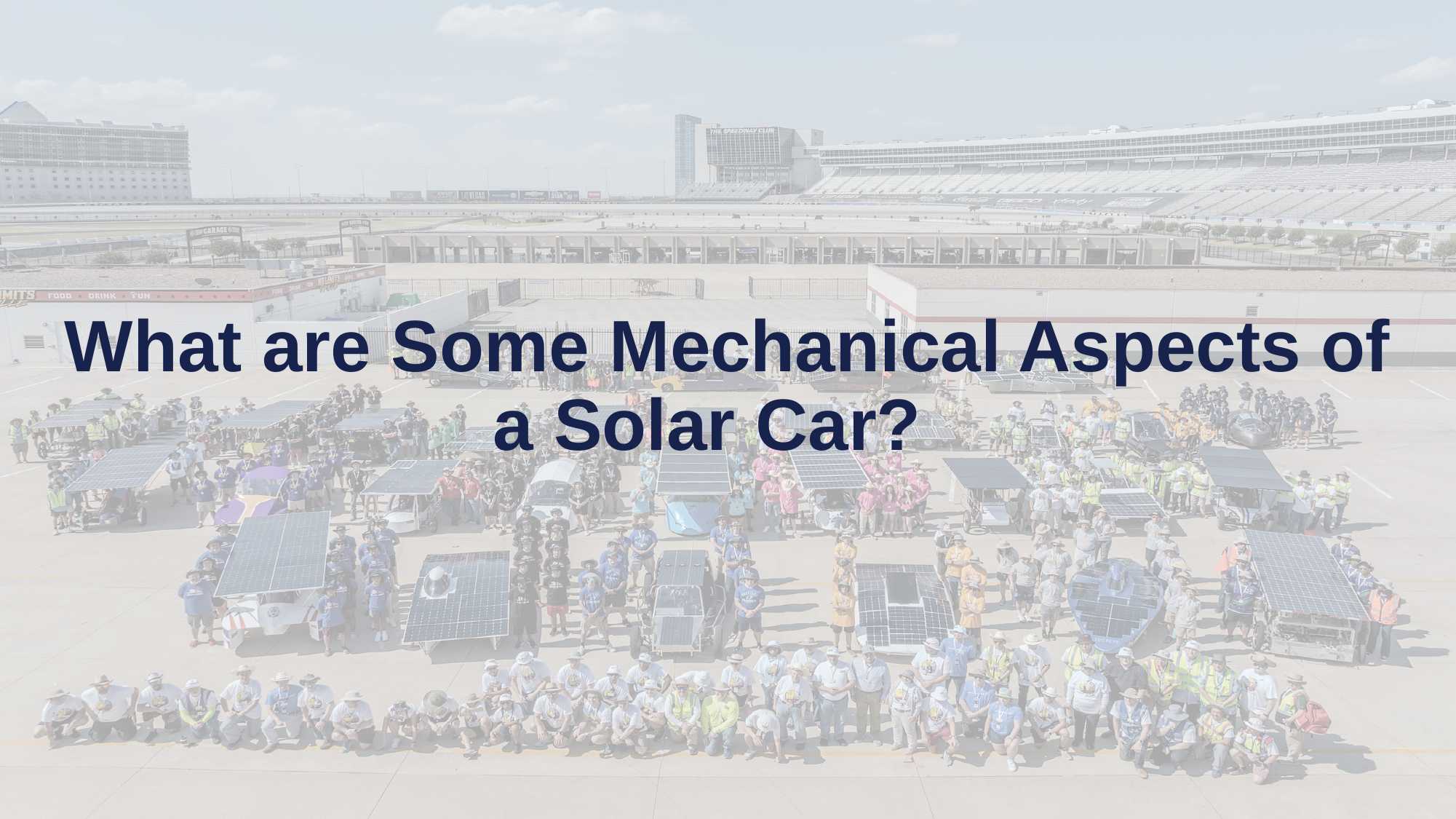

# What are Some Mechanical Aspects of a Solar Car?
2